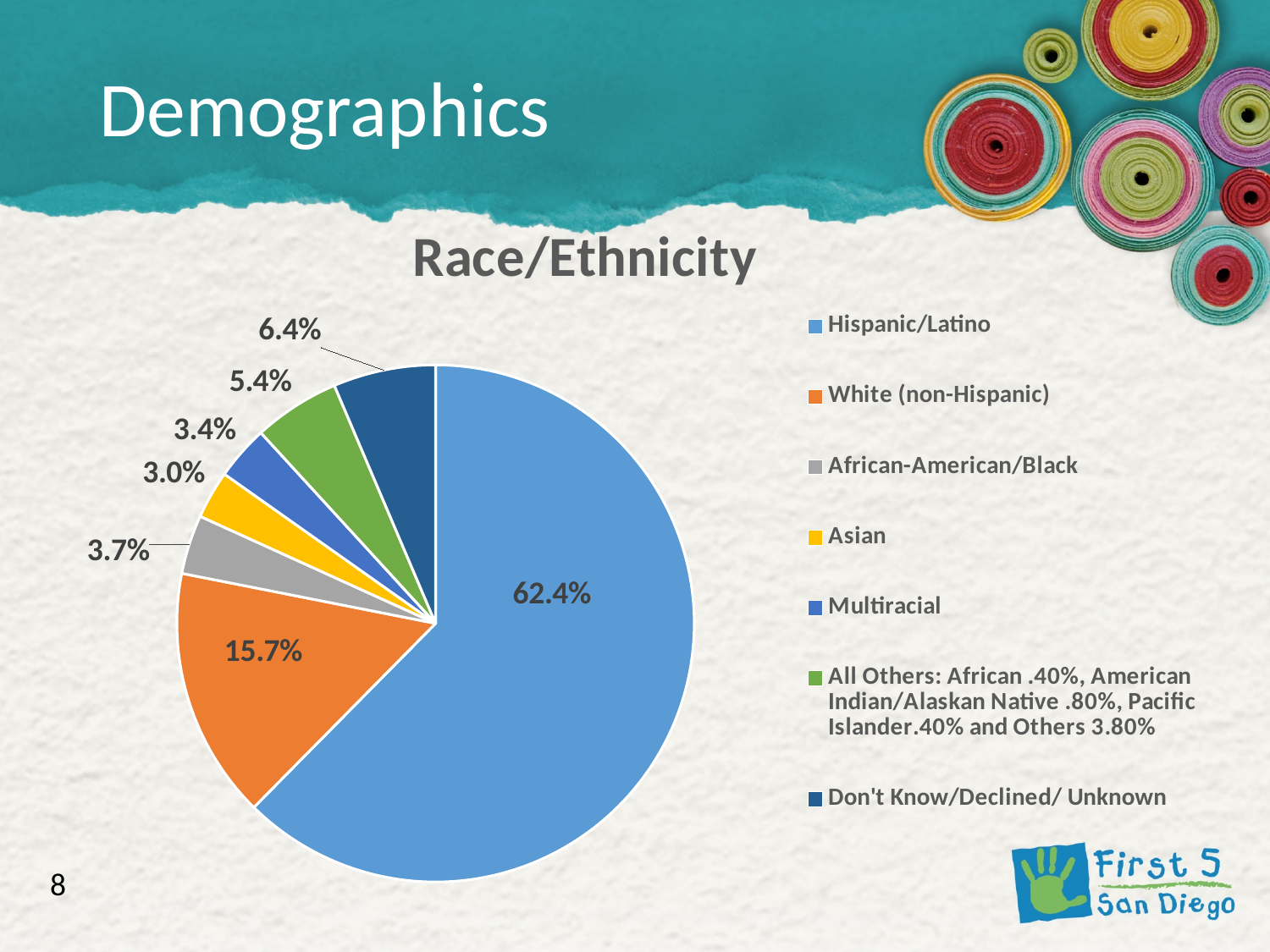

# Demographics

### Chart: Race/Ethnicity

| Category | %Total Clients | %Total Children | % Total Parents/ Caregivers | % Total Providers |
|---|---|---|---|---|
| Hispanic/Latino | 0.624 | 0.645 | 0.589 | 0.613 |
| White (non-Hispanic) | 0.157 | 0.138 | 0.186 | 0.23 |
| African-American/Black | 0.037 | 0.039 | 0.032 | 0.057 |
| Asian | 0.03 | 0.03 | 0.03 | 0.036 |
| Multiracial | 0.034 | 0.037 | 0.031 | 0.005 |
| All Others: African .40%, American Indian/Alaskan Native .80%, Pacific Islander.40% and Others 3.80% | 0.054 | 0.047 | 0.067 | 0.013000000000000001 |
| Don't Know/Declined/ Unknown | 0.064 | 0.064 | 0.065 | 0.046 |
8